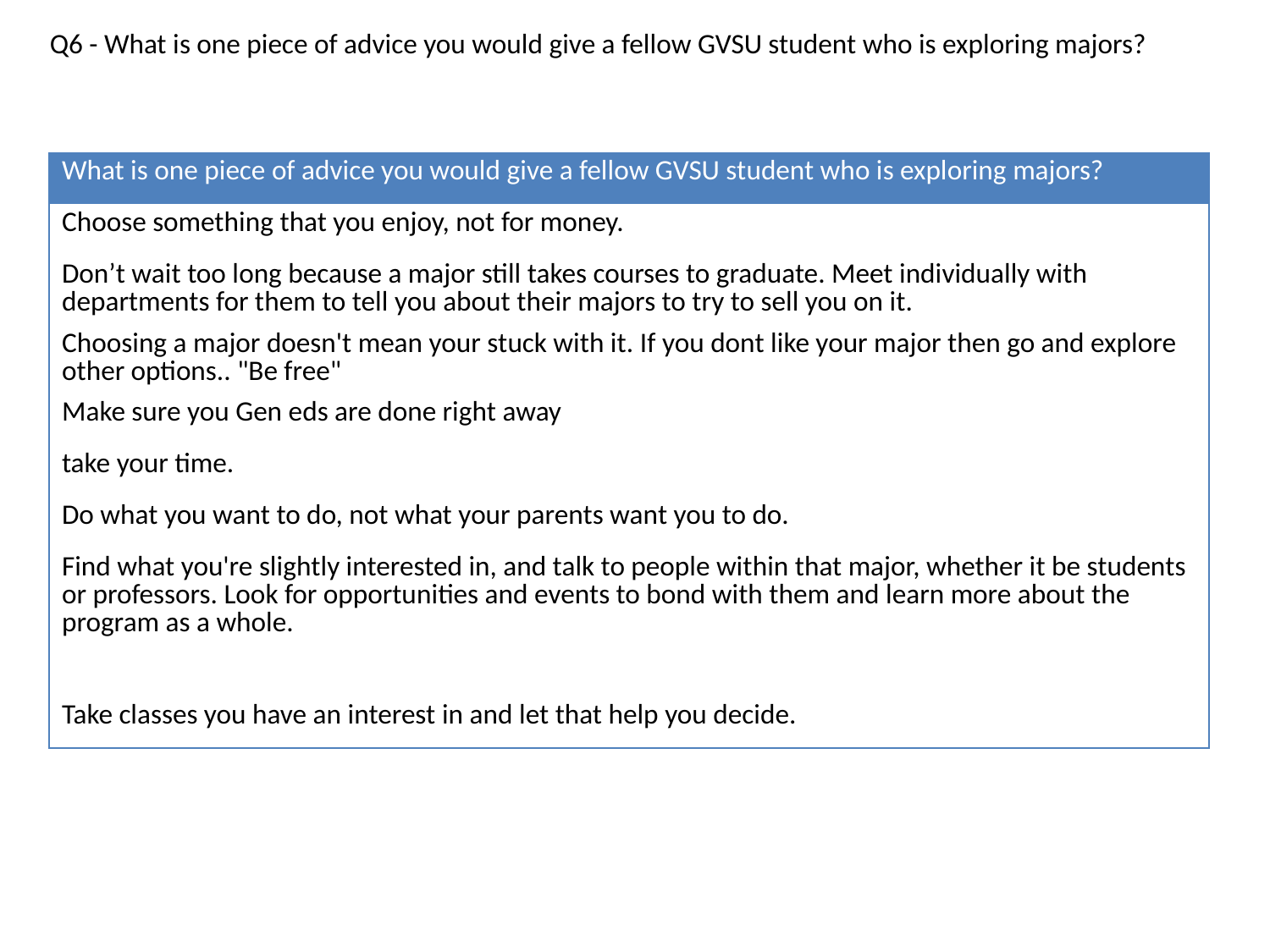

Q6 - What is one piece of advice you would give a fellow GVSU student who is exploring majors?
| What is one piece of advice you would give a fellow GVSU student who is exploring majors? |
| --- |
| Choose something that you enjoy, not for money. |
| Don’t wait too long because a major still takes courses to graduate. Meet individually with departments for them to tell you about their majors to try to sell you on it. |
| Choosing a major doesn't mean your stuck with it. If you dont like your major then go and explore other options.. "Be free" |
| Make sure you Gen eds are done right away |
| take your time. |
| Do what you want to do, not what your parents want you to do. |
| Find what you're slightly interested in, and talk to people within that major, whether it be students or professors. Look for opportunities and events to bond with them and learn more about the program as a whole. |
|  |
| Take classes you have an interest in and let that help you decide. |